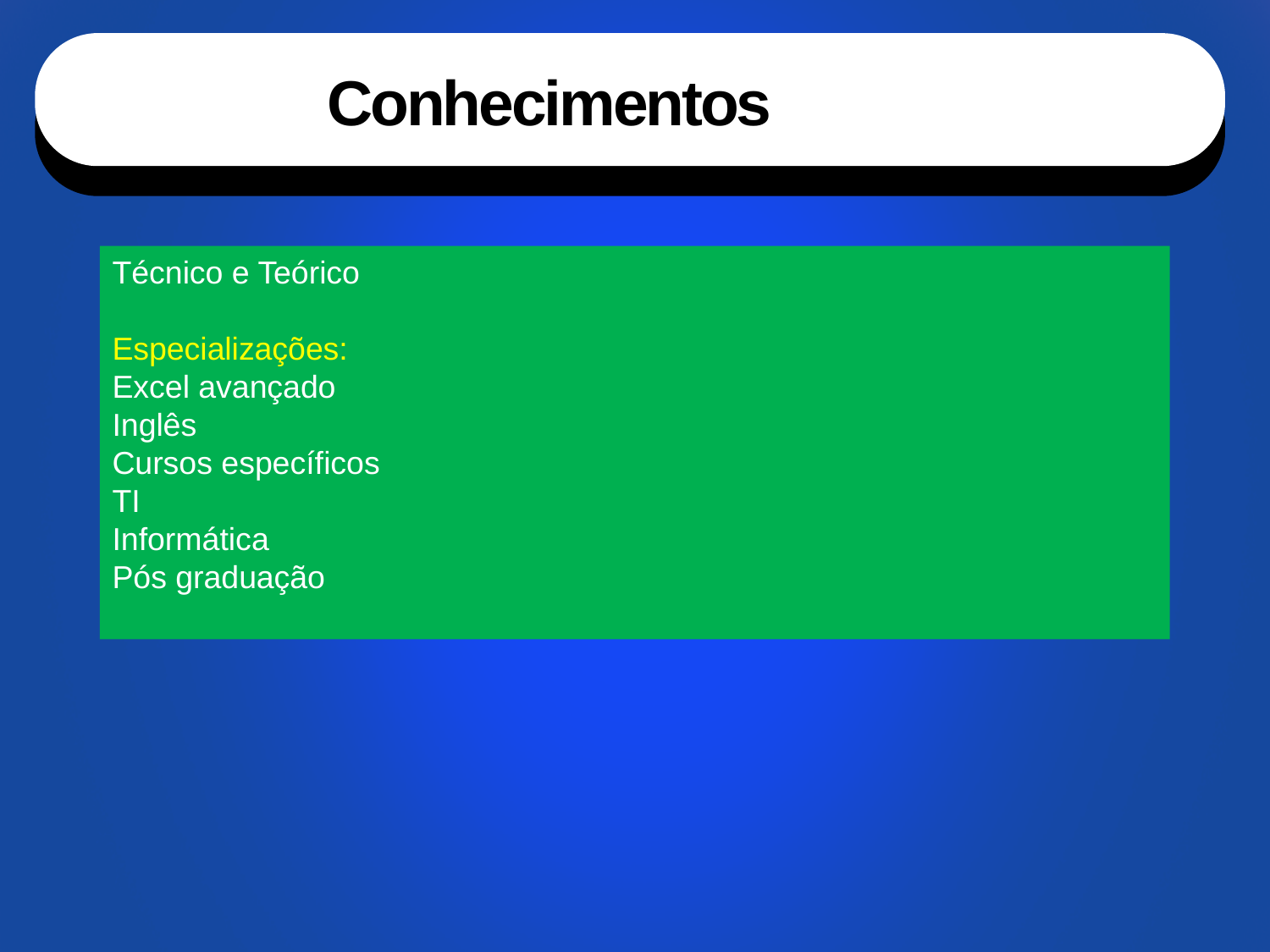

Conhecimentos

Técnico e Teórico

Especializações:
Excel avançado
Inglês
Cursos específicos
TI
Informática
Pós graduação